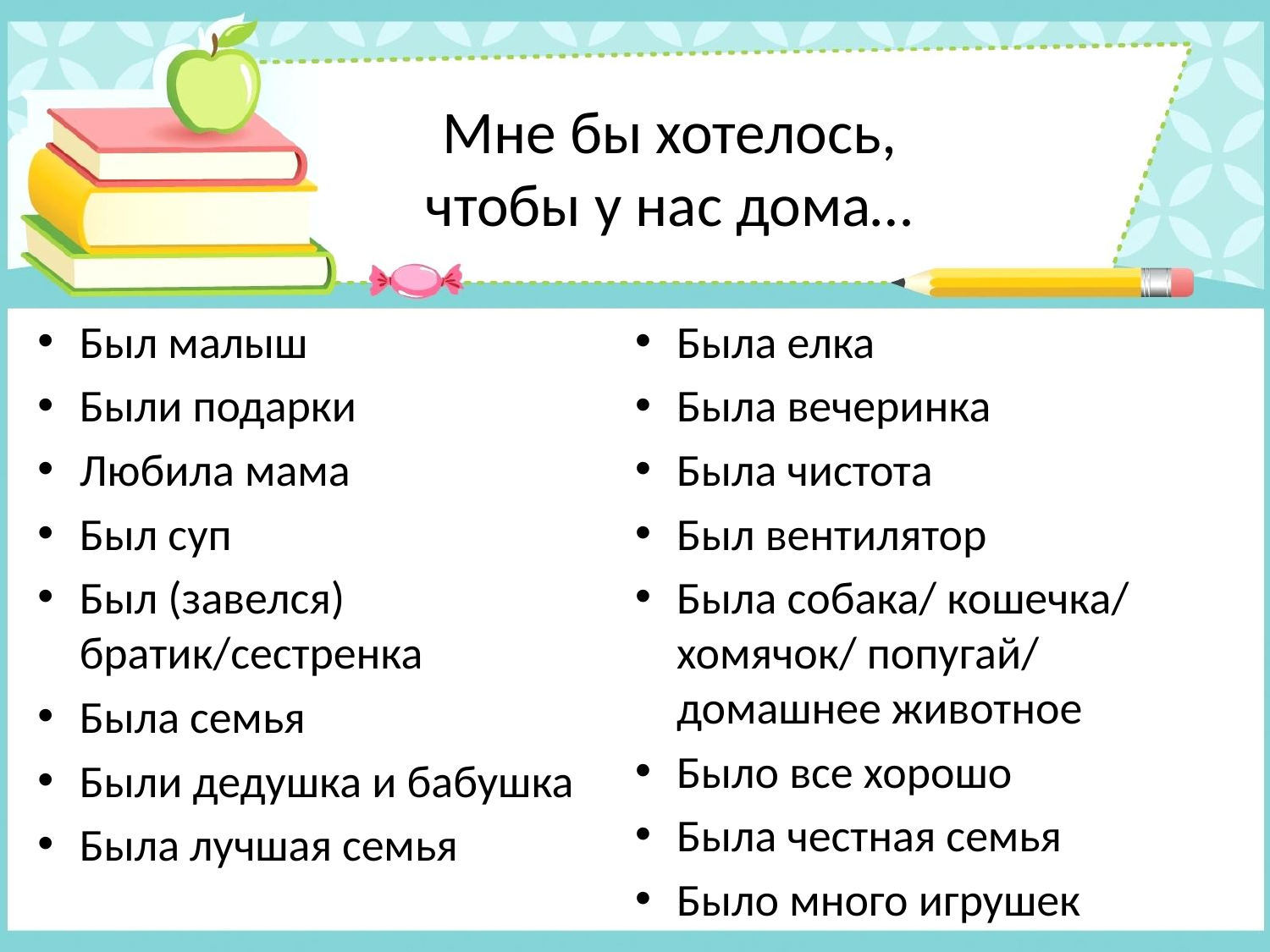

# Мне бы хотелось, чтобы у нас дома…
Был малыш
Были подарки
Любила мама
Был суп
Был (завелся) братик/сестренка
Была семья
Были дедушка и бабушка
Была лучшая семья
Была елка
Была вечеринка
Была чистота
Был вентилятор
Была собака/ кошечка/ хомячок/ попугай/ домашнее животное
Было все хорошо
Была честная семья
Было много игрушек